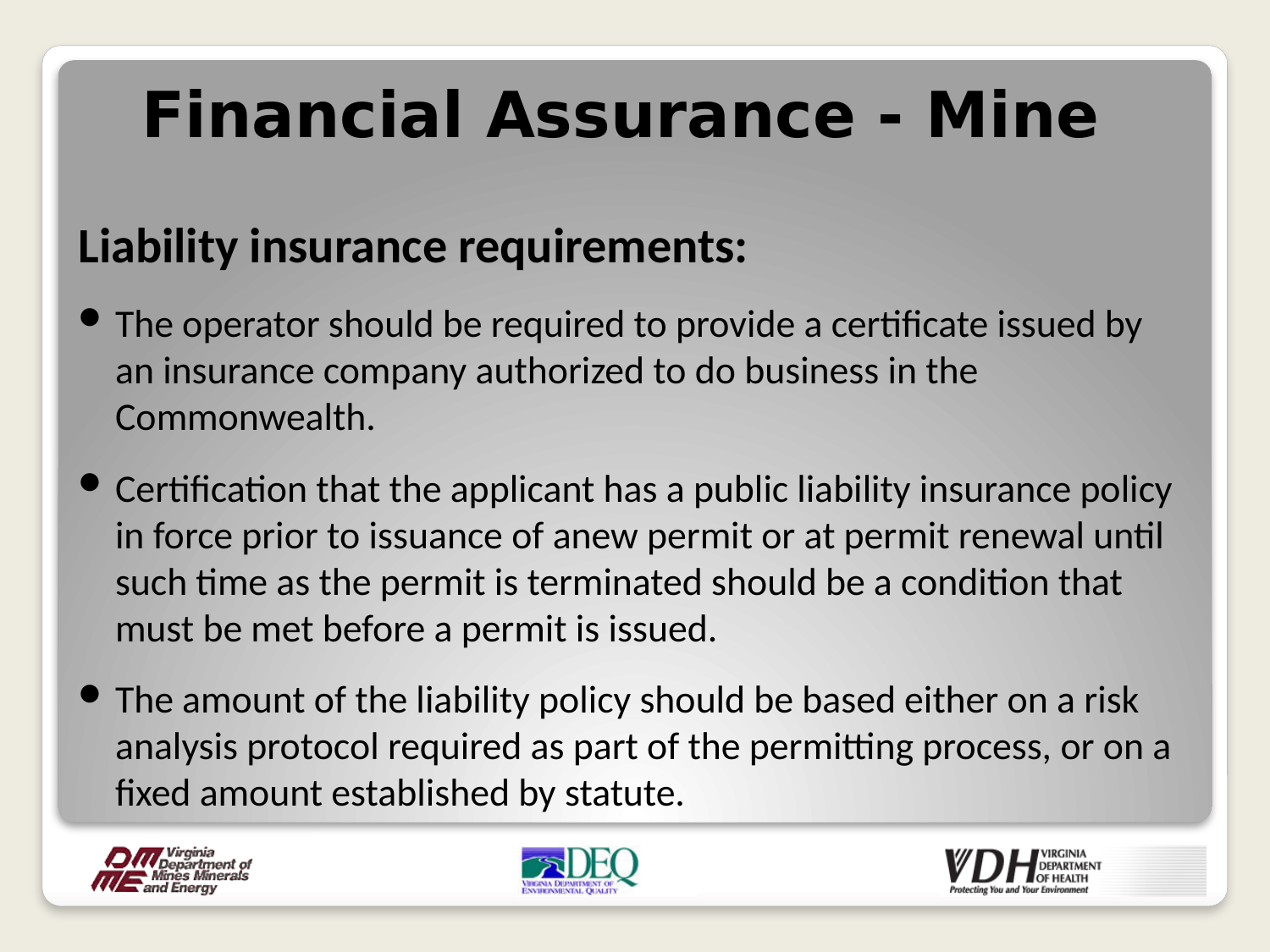

Financial Assurance - Mine
Liability insurance requirements:

The operator should be required to provide a certificate issued by an insurance company authorized to do business in the Commonwealth.

Certification that the applicant has a public liability insurance policy in force prior to issuance of anew permit or at permit renewal until such time as the permit is terminated should be a condition that must be met before a permit is issued.

The amount of the liability policy should be based either on a risk analysis protocol required as part of the permitting process, or on a fixed amount established by statute.